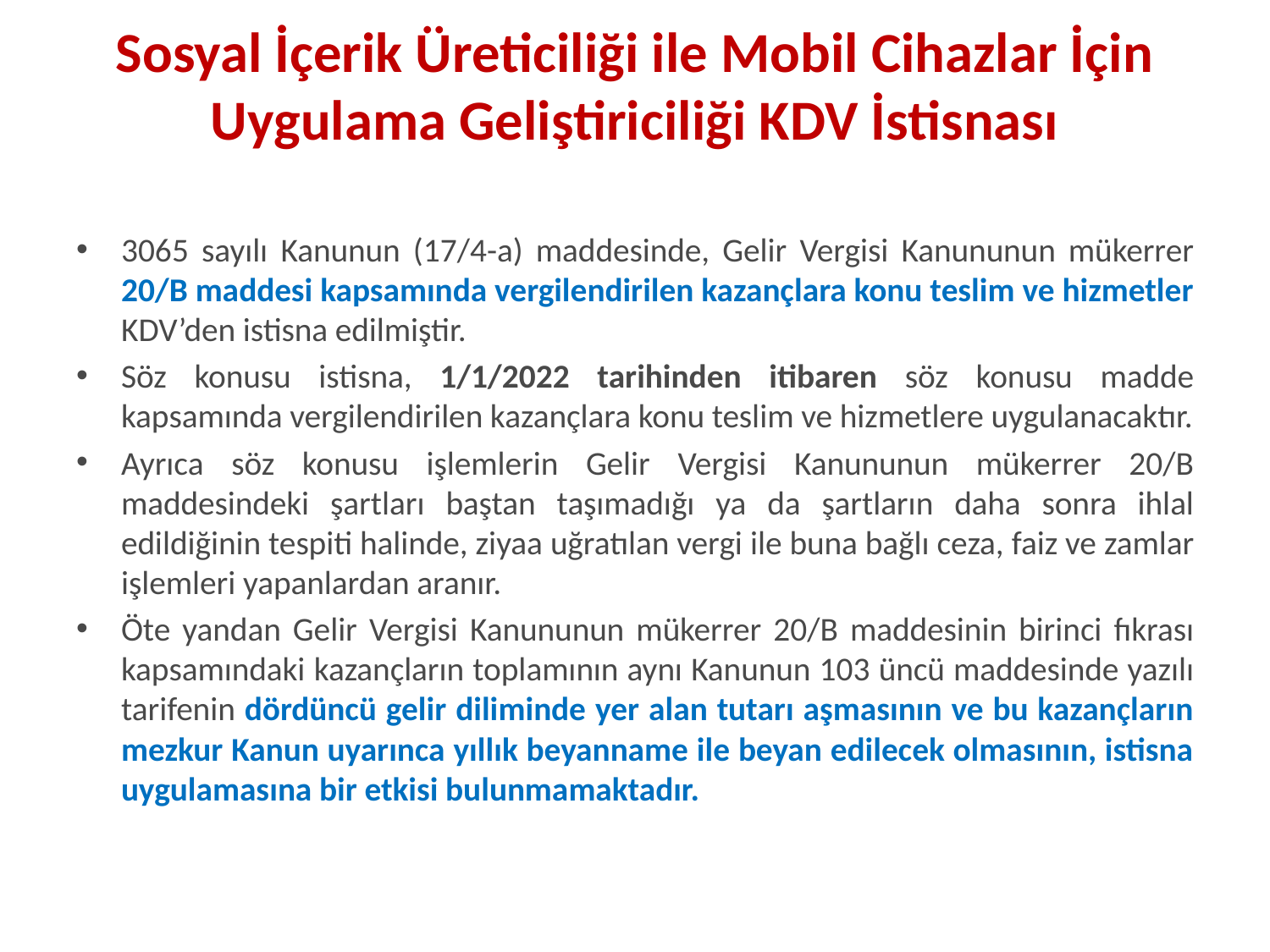

# Sosyal İçerik Üreticiliği ile Mobil Cihazlar İçin Uygulama Geliştiriciliği KDV İstisnası
3065 sayılı Kanunun (17/4-a) maddesinde, Gelir Vergisi Kanununun mükerrer 20/B maddesi kapsamında vergilendirilen kazançlara konu teslim ve hizmetler KDV’den istisna edilmiştir.
Söz konusu istisna, 1/1/2022 tarihinden itibaren söz konusu madde kapsamında vergilendirilen kazançlara konu teslim ve hizmetlere uygulanacaktır.
Ayrıca söz konusu işlemlerin Gelir Vergisi Kanununun mükerrer 20/B maddesindeki şartları baştan taşımadığı ya da şartların daha sonra ihlal edildiğinin tespiti halinde, ziyaa uğratılan vergi ile buna bağlı ceza, faiz ve zamlar işlemleri yapanlardan aranır.
Öte yandan Gelir Vergisi Kanununun mükerrer 20/B maddesinin birinci fıkrası kapsamındaki kazançların toplamının aynı Kanunun 103 üncü maddesinde yazılı tarifenin dördüncü gelir diliminde yer alan tutarı aşmasının ve bu kazançların mezkur Kanun uyarınca yıllık beyanname ile beyan edilecek olmasının, istisna uygulamasına bir etkisi bulunmamaktadır.